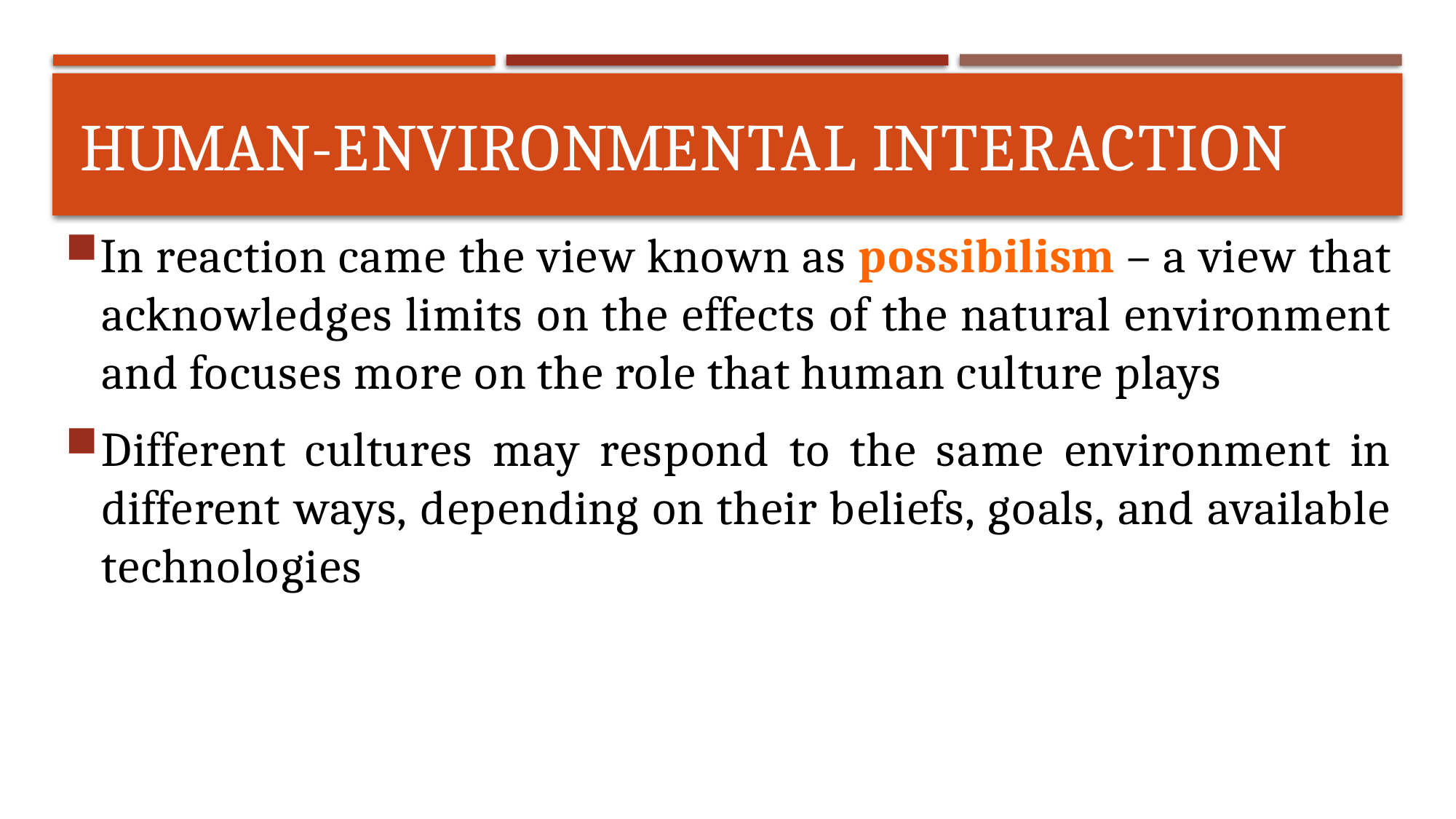

# Human-environmental interaction
In reaction came the view known as possibilism – a view that acknowledges limits on the effects of the natural environment and focuses more on the role that human culture plays
Different cultures may respond to the same environment in different ways, depending on their beliefs, goals, and available technologies